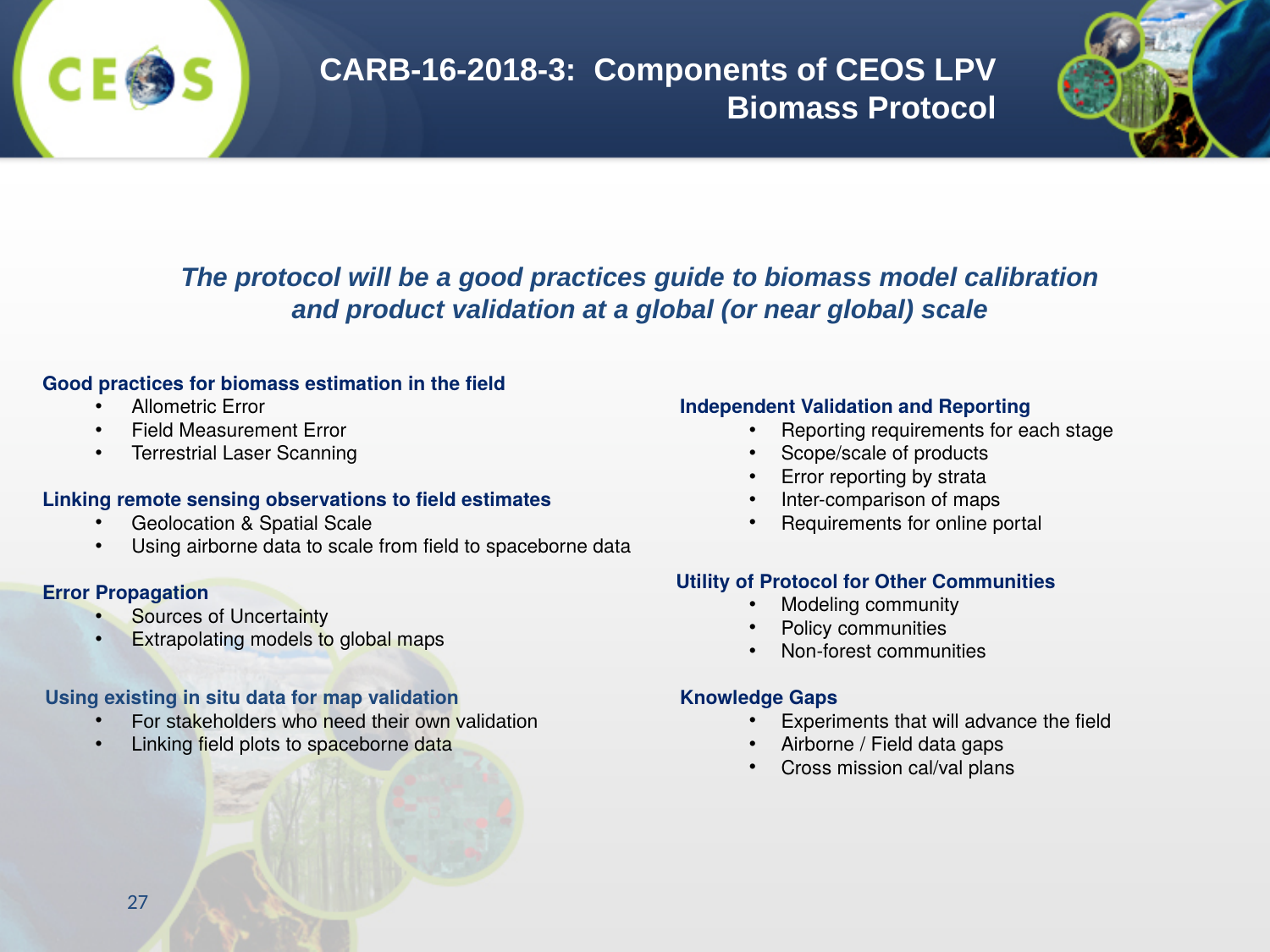

# CARB-16-2018-3:  Components of CEOS LPV Biomass Protocol
The protocol will be a good practices guide to biomass model calibration and product validation at a global (or near global) scale

Good practices for biomass estimation in the field
Allometric Error
Field Measurement Error
Terrestrial Laser Scanning

Linking remote sensing observations to field estimates
Geolocation & Spatial Scale
Using airborne data to scale from field to spaceborne data

Error Propagation
Sources of Uncertainty
Extrapolating models to global maps

Using existing in situ data for map validation
For stakeholders who need their own validation
Linking field plots to spaceborne data

Independent Validation and Reporting
Reporting requirements for each stage
Scope/scale of products
Error reporting by strata
Inter-comparison of maps
Requirements for online portal

      Utility of Protocol for Other Communities
Modeling community
Policy communities
Non-forest communities

Knowledge Gaps
Experiments that will advance the field
Airborne / Field data gaps
Cross mission cal/val plans

27